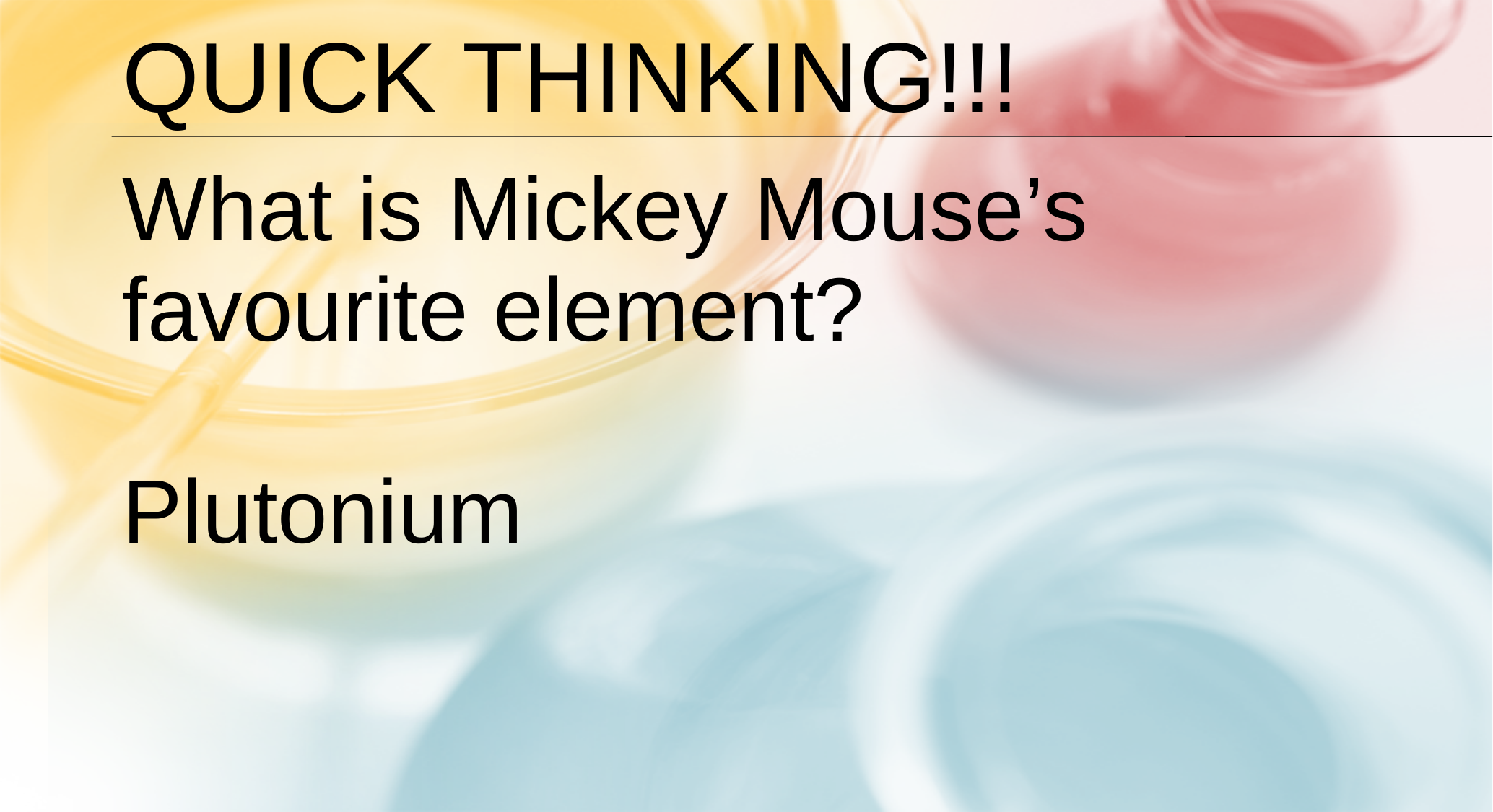

Quick thinking!!!
What is Mickey Mouse’s favourite element?

Plutonium